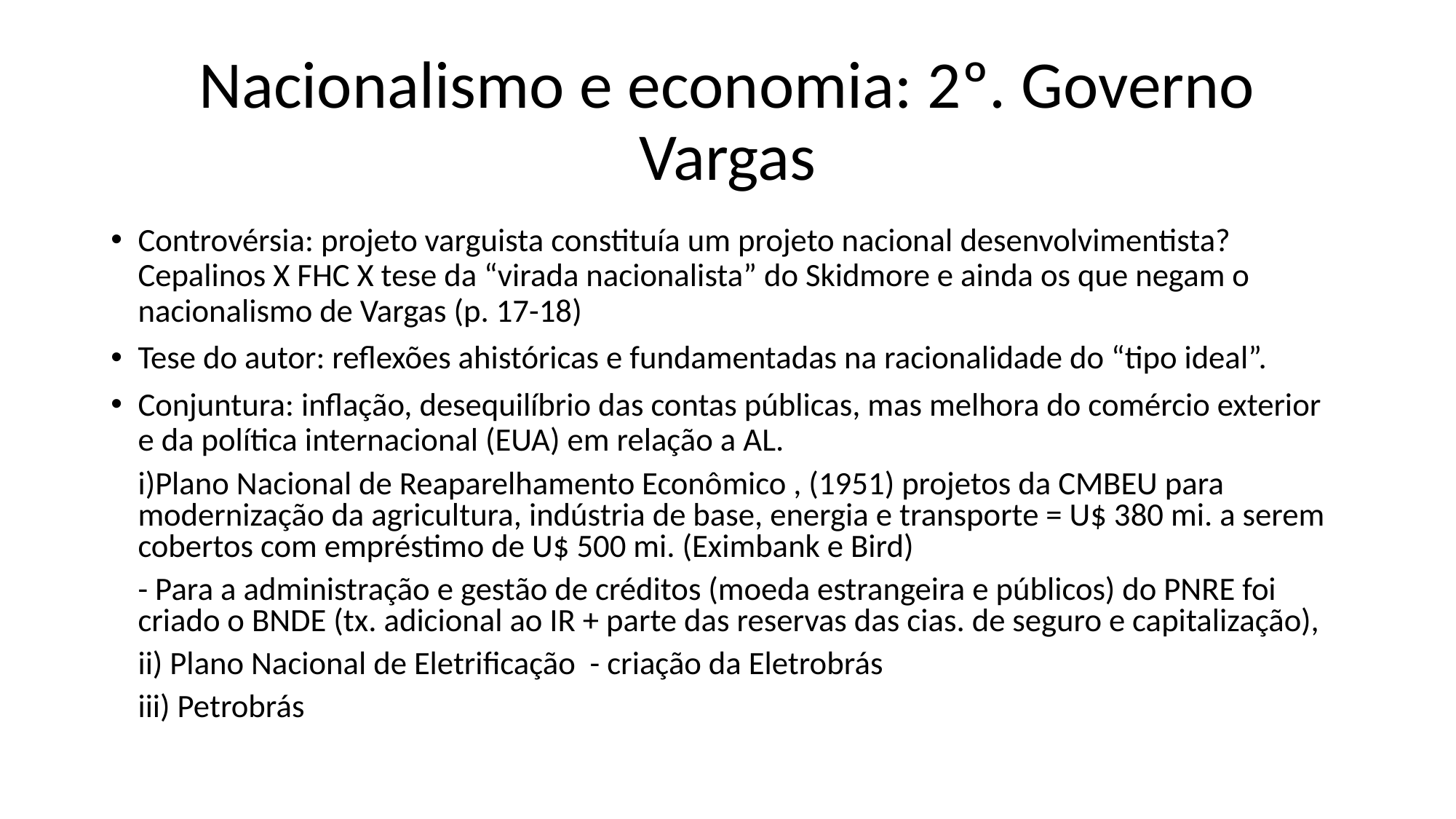

# Nacionalismo e economia: 2º. Governo Vargas
Controvérsia: projeto varguista constituía um projeto nacional desenvolvimentista? Cepalinos X FHC X tese da “virada nacionalista” do Skidmore e ainda os que negam o nacionalismo de Vargas (p. 17-18)
Tese do autor: reflexões ahistóricas e fundamentadas na racionalidade do “tipo ideal”.
Conjuntura: inflação, desequilíbrio das contas públicas, mas melhora do comércio exterior e da política internacional (EUA) em relação a AL.
	i)Plano Nacional de Reaparelhamento Econômico , (1951) projetos da CMBEU para modernização da agricultura, indústria de base, energia e transporte = U$ 380 mi. a serem cobertos com empréstimo de U$ 500 mi. (Eximbank e Bird)
	- Para a administração e gestão de créditos (moeda estrangeira e públicos) do PNRE foi criado o BNDE (tx. adicional ao IR + parte das reservas das cias. de seguro e capitalização),
	ii) Plano Nacional de Eletrificação  - criação da Eletrobrás
	iii) Petrobrás